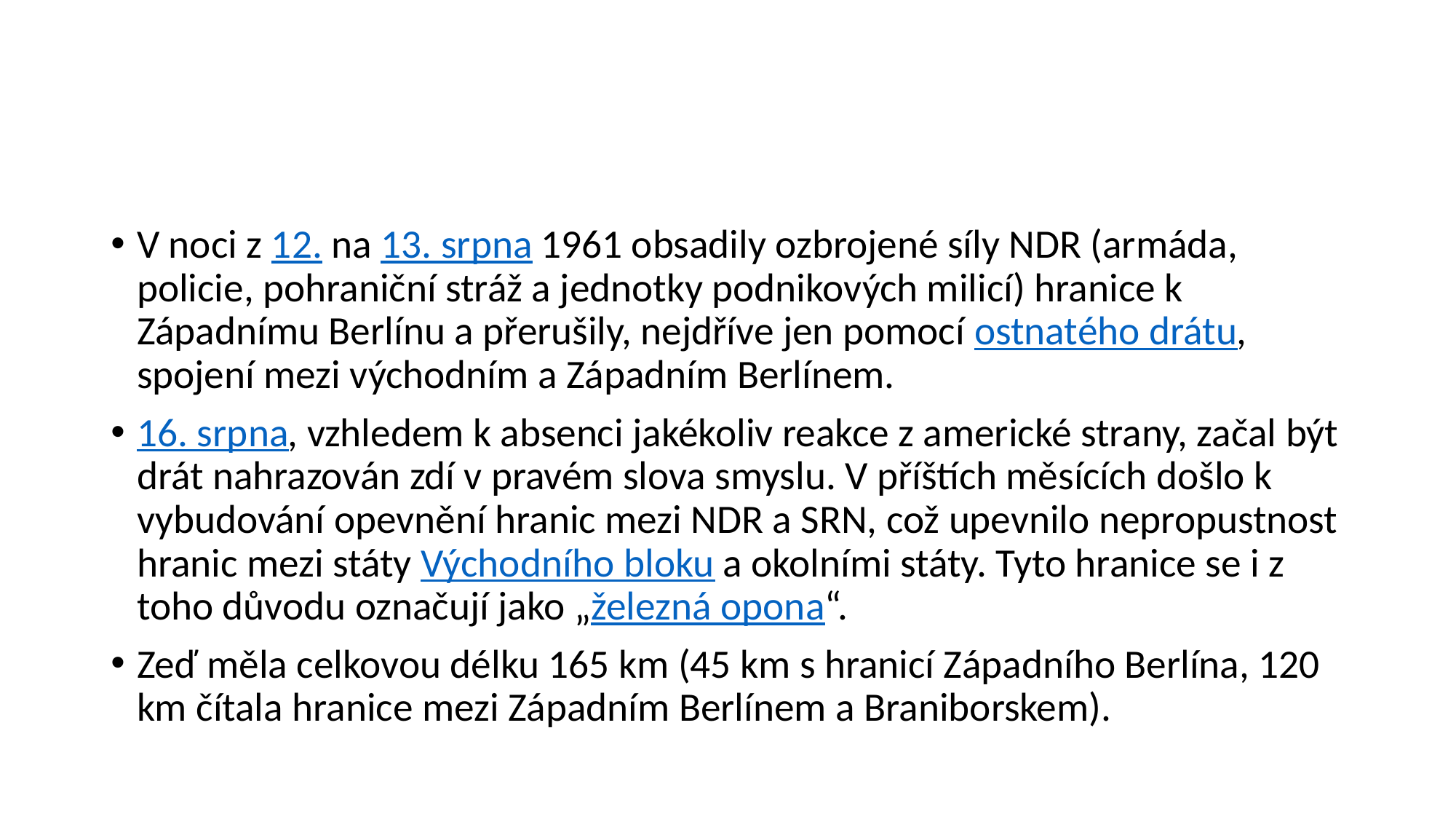

#
V noci z 12. na 13. srpna 1961 obsadily ozbrojené síly NDR (armáda, policie, pohraniční stráž a jednotky podnikových milicí) hranice k Západnímu Berlínu a přerušily, nejdříve jen pomocí ostnatého drátu, spojení mezi východním a Západním Berlínem.
16. srpna, vzhledem k absenci jakékoliv reakce z americké strany, začal být drát nahrazován zdí v pravém slova smyslu. V příštích měsících došlo k vybudování opevnění hranic mezi NDR a SRN, což upevnilo nepropustnost hranic mezi státy Východního bloku a okolními státy. Tyto hranice se i z toho důvodu označují jako „železná opona“.
Zeď měla celkovou délku 165 km (45 km s hranicí Západního Berlína, 120 km čítala hranice mezi Západním Berlínem a Braniborskem).